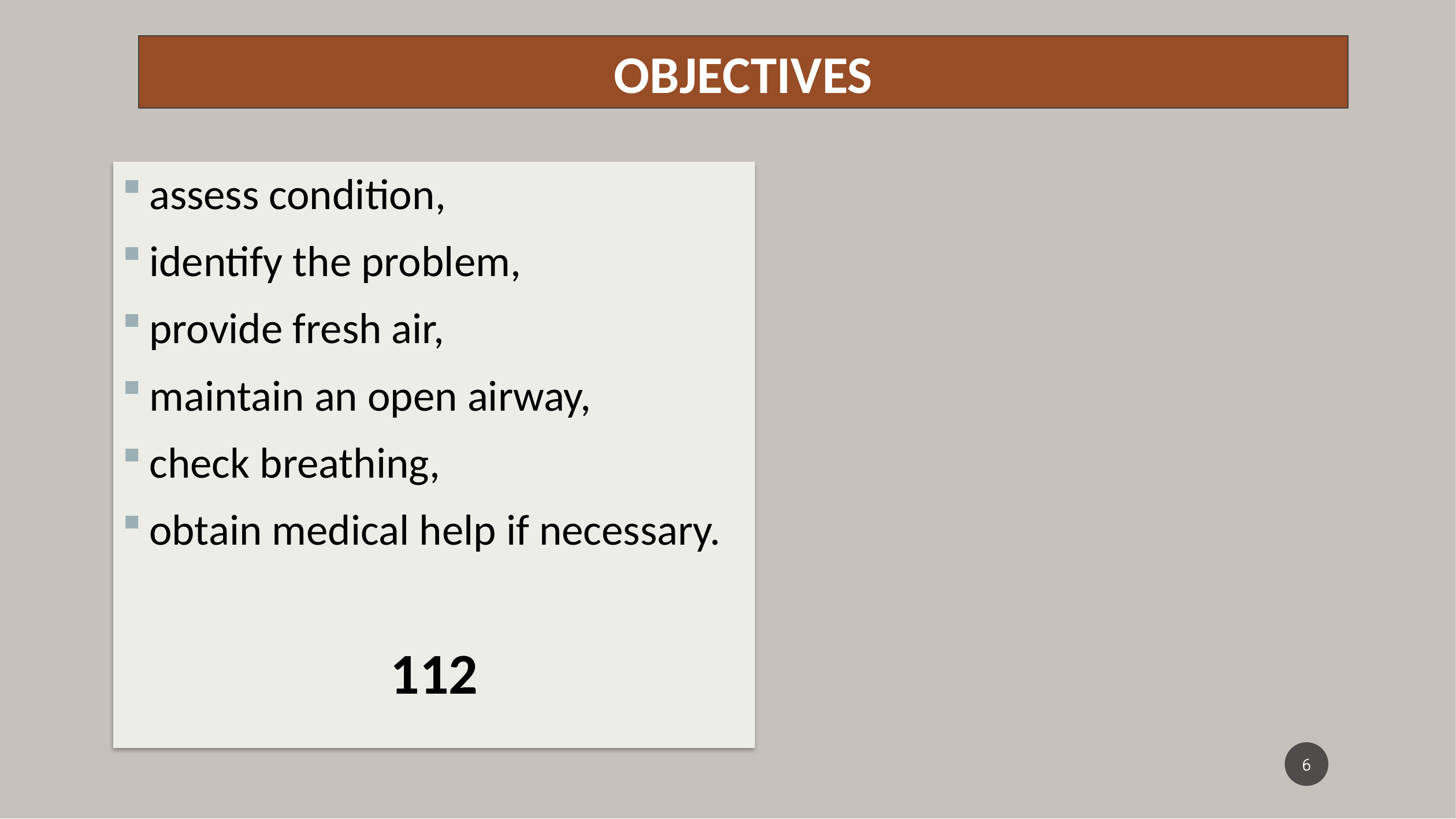

OBJECTIVES
assess condition,
identify the problem,
provide fresh air,
maintain an open airway,
check breathing,
obtain medical help if necessary.

112
6